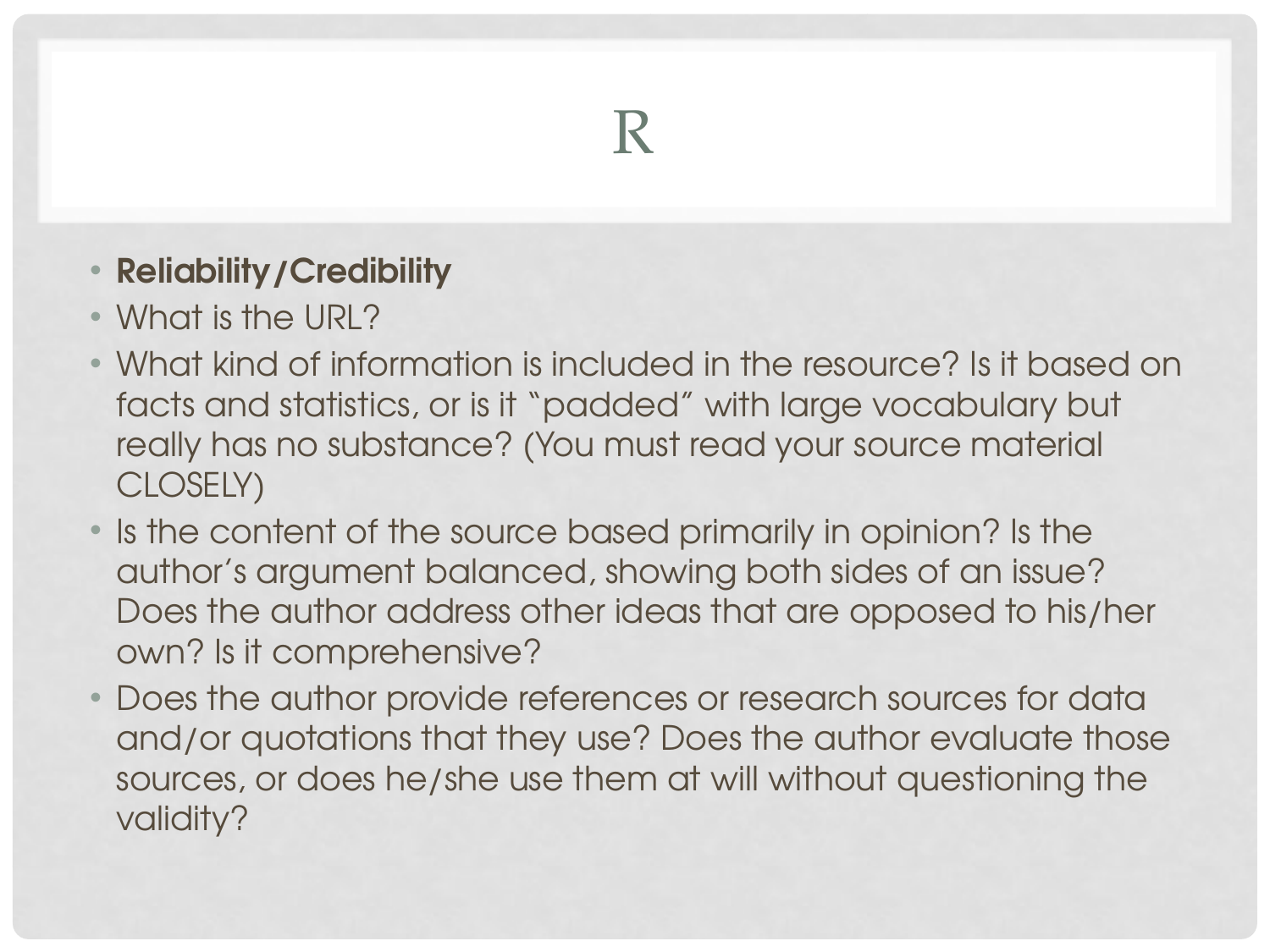

# R
Reliability/Credibility
What is the URL?
What kind of information is included in the resource? Is it based on facts and statistics, or is it “padded” with large vocabulary but really has no substance? (You must read your source material CLOSELY)
Is the content of the source based primarily in opinion? Is the author’s argument balanced, showing both sides of an issue? Does the author address other ideas that are opposed to his/her own? Is it comprehensive?
Does the author provide references or research sources for data and/or quotations that they use? Does the author evaluate those sources, or does he/she use them at will without questioning the validity?